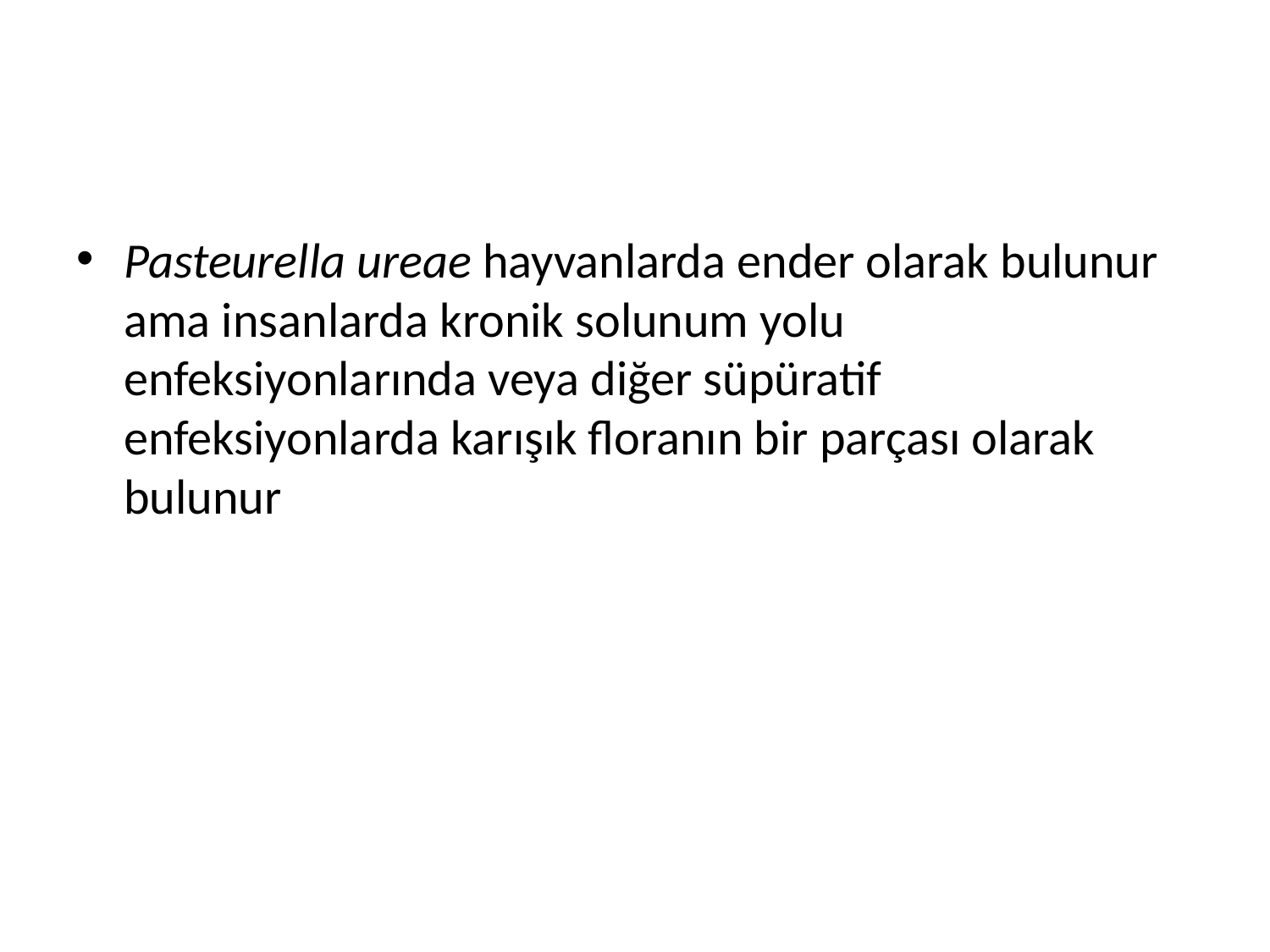

#
Pasteurella ureae hayvanlarda ender olarak bulunur ama insanlarda kronik solunum yolu enfeksiyonlarında veya diğer süpüratif enfeksiyonlarda karışık floranın bir parçası olarak bulunur